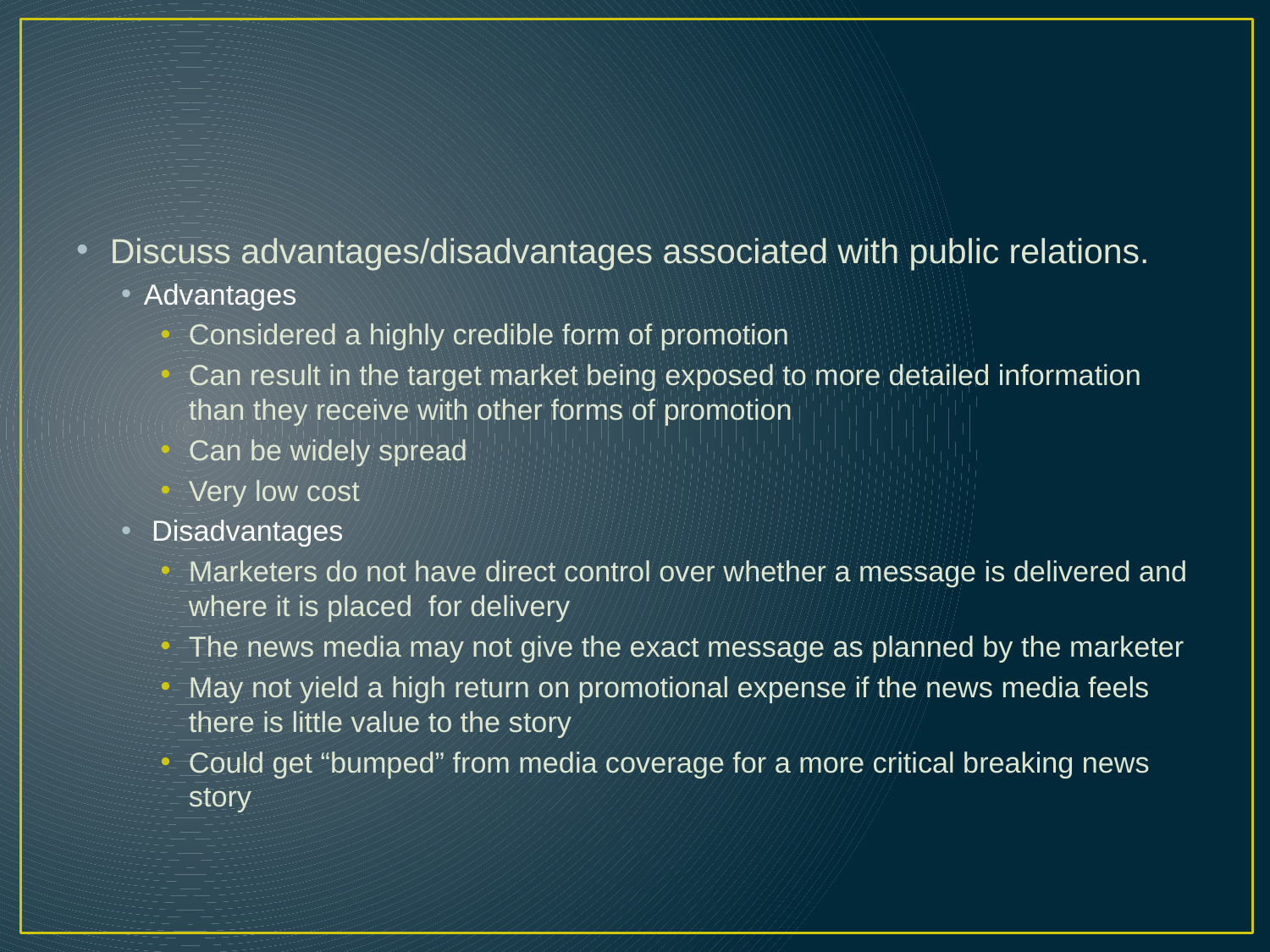

Discuss advantages/disadvantages associated with public relations.
Advantages
Considered a highly credible form of promotion
Can result in the target market being exposed to more detailed information than they receive with other forms of promotion
Can be widely spread
Very low cost
 Disadvantages
Marketers do not have direct control over whether a message is delivered and where it is placed  for delivery
The news media may not give the exact message as planned by the marketer
May not yield a high return on promotional expense if the news media feels there is little value to the story
Could get “bumped” from media coverage for a more critical breaking news story